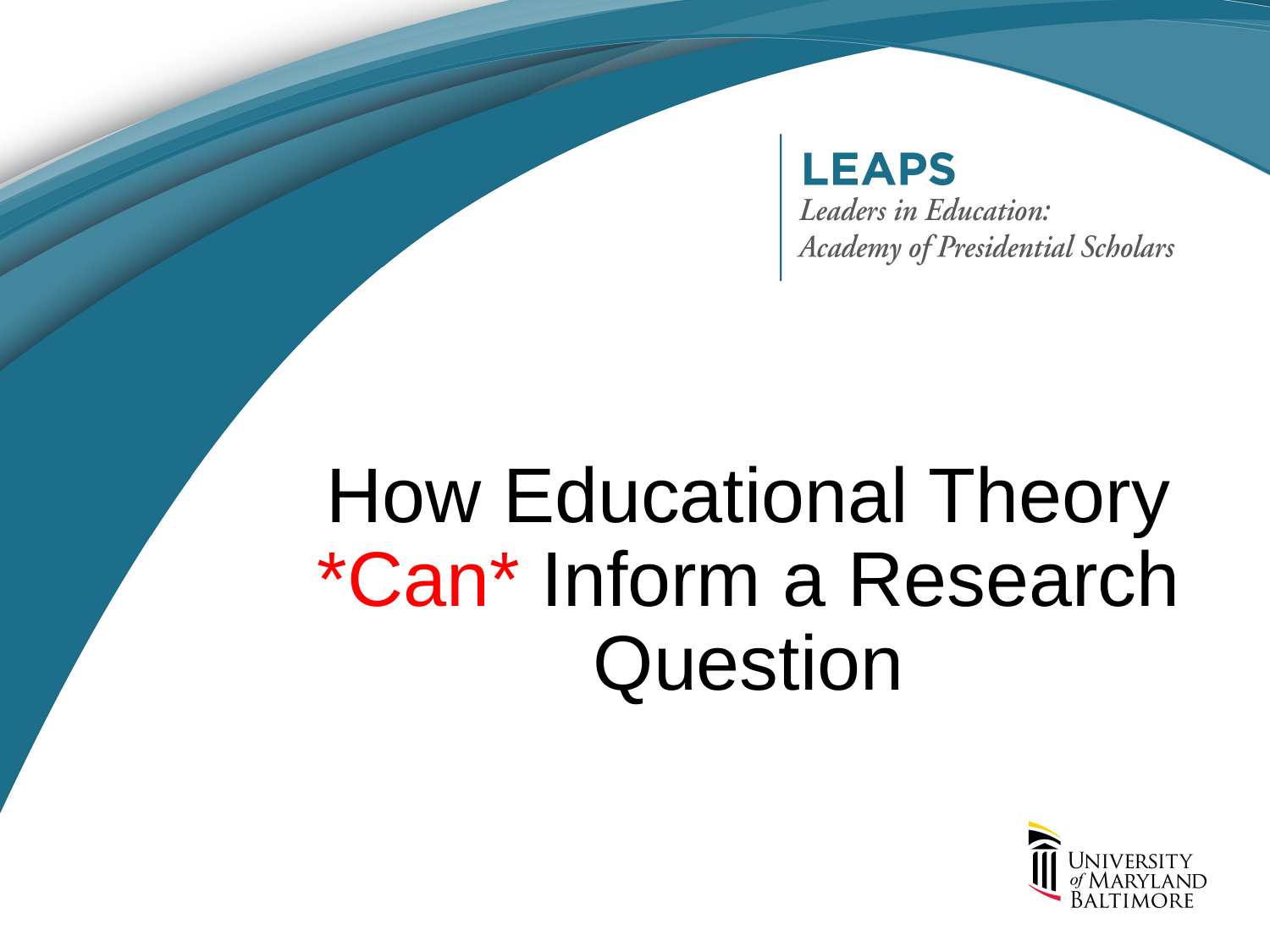

# How Educational Theory *Can* Inform a Research Question